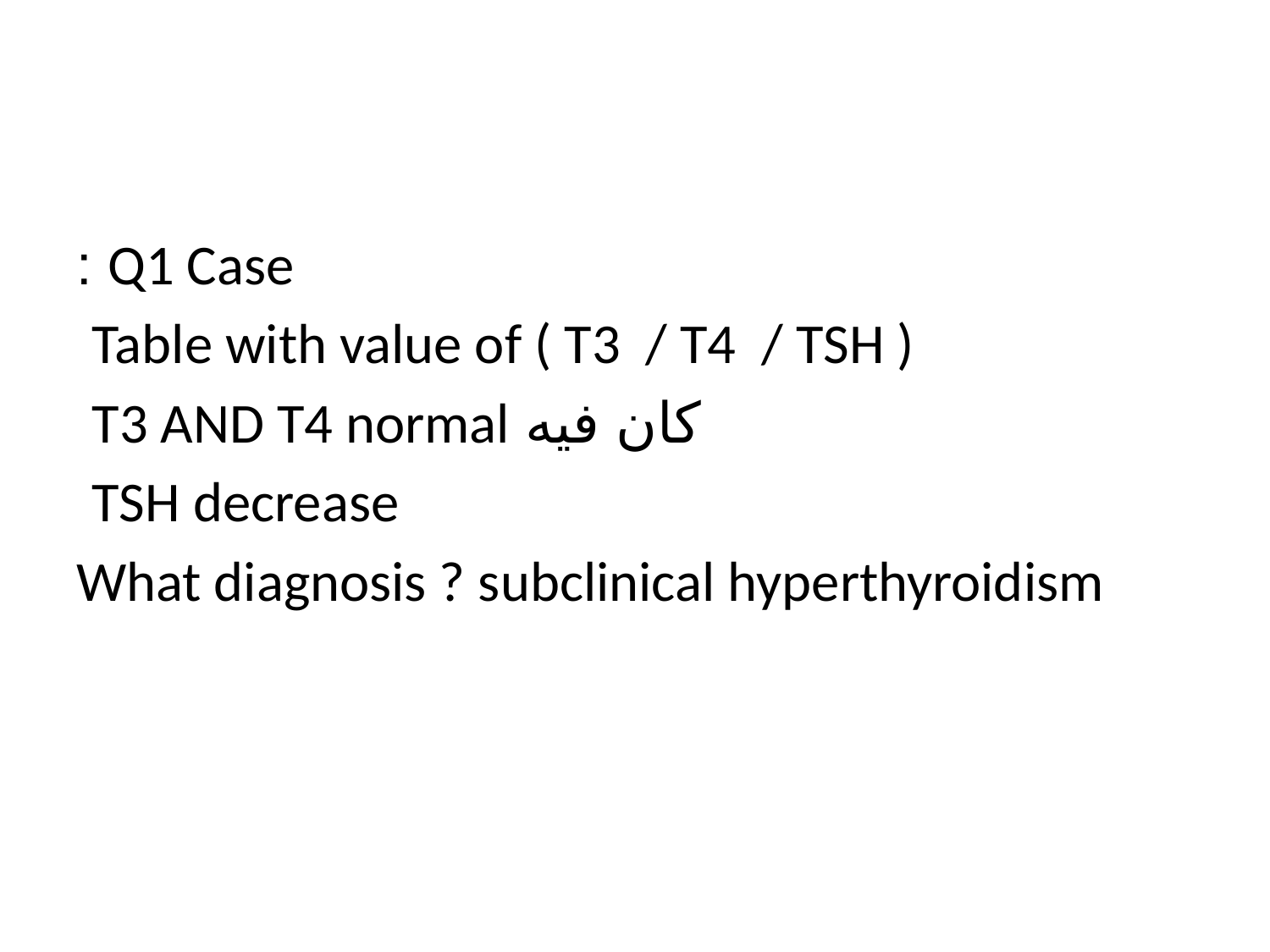

#
Q1 Case :
Table with value of ( T3  / T4  / TSH )
كان فيه T3 AND T4 normal
TSH decrease
What diagnosis ? subclinical hyperthyroidism